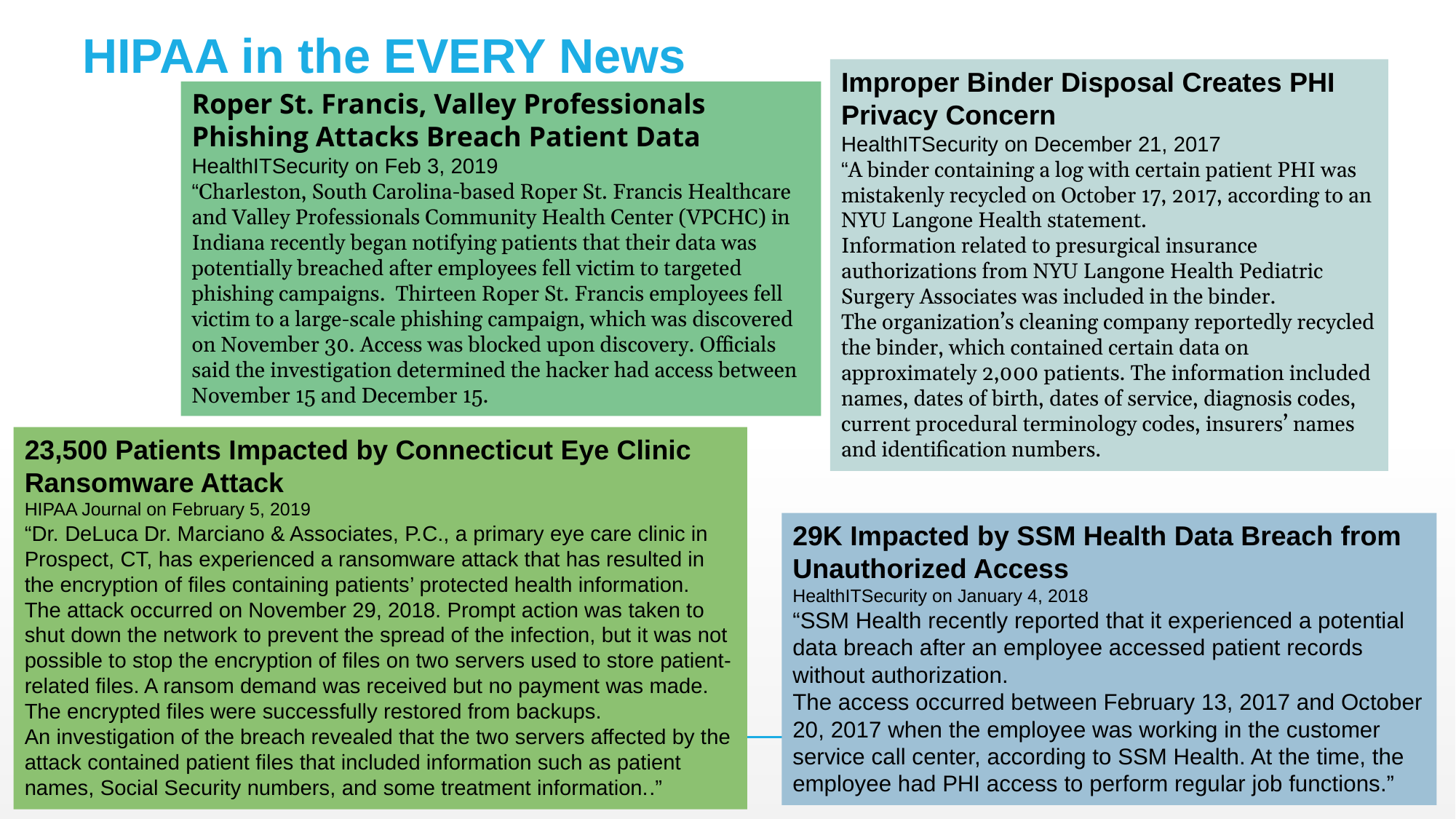

# HIPAA in the EVERY News
Improper Binder Disposal Creates PHI Privacy Concern
HealthITSecurity on December 21, 2017
“A binder containing a log with certain patient PHI was mistakenly recycled on October 17, 2017, according to an NYU Langone Health statement.
Information related to presurgical insurance authorizations from NYU Langone Health Pediatric Surgery Associates was included in the binder.
The organization’s cleaning company reportedly recycled the binder, which contained certain data on approximately 2,000 patients. The information included names, dates of birth, dates of service, diagnosis codes, current procedural terminology codes, insurers’ names and identification numbers.
Roper St. Francis, Valley Professionals Phishing Attacks Breach Patient Data
HealthITSecurity on Feb 3, 2019
“Charleston, South Carolina-based Roper St. Francis Healthcare and Valley Professionals Community Health Center (VPCHC) in Indiana recently began notifying patients that their data was potentially breached after employees fell victim to targeted phishing campaigns.  Thirteen Roper St. Francis employees fell victim to a large-scale phishing campaign, which was discovered on November 30. Access was blocked upon discovery. Officials said the investigation determined the hacker had access between November 15 and December 15.
23,500 Patients Impacted by Connecticut Eye Clinic Ransomware Attack
HIPAA Journal on February 5, 2019
“Dr. DeLuca Dr. Marciano & Associates, P.C., a primary eye care clinic in Prospect, CT, has experienced a ransomware attack that has resulted in the encryption of files containing patients’ protected health information.
The attack occurred on November 29, 2018. Prompt action was taken to shut down the network to prevent the spread of the infection, but it was not possible to stop the encryption of files on two servers used to store patient-related files. A ransom demand was received but no payment was made. The encrypted files were successfully restored from backups.
An investigation of the breach revealed that the two servers affected by the attack contained patient files that included information such as patient names, Social Security numbers, and some treatment information..”
29K Impacted by SSM Health Data Breach from Unauthorized Access
HealthITSecurity on January 4, 2018
“SSM Health recently reported that it experienced a potential data breach after an employee accessed patient records without authorization.
The access occurred between February 13, 2017 and October 20, 2017 when the employee was working in the customer service call center, according to SSM Health. At the time, the employee had PHI access to perform regular job functions.”